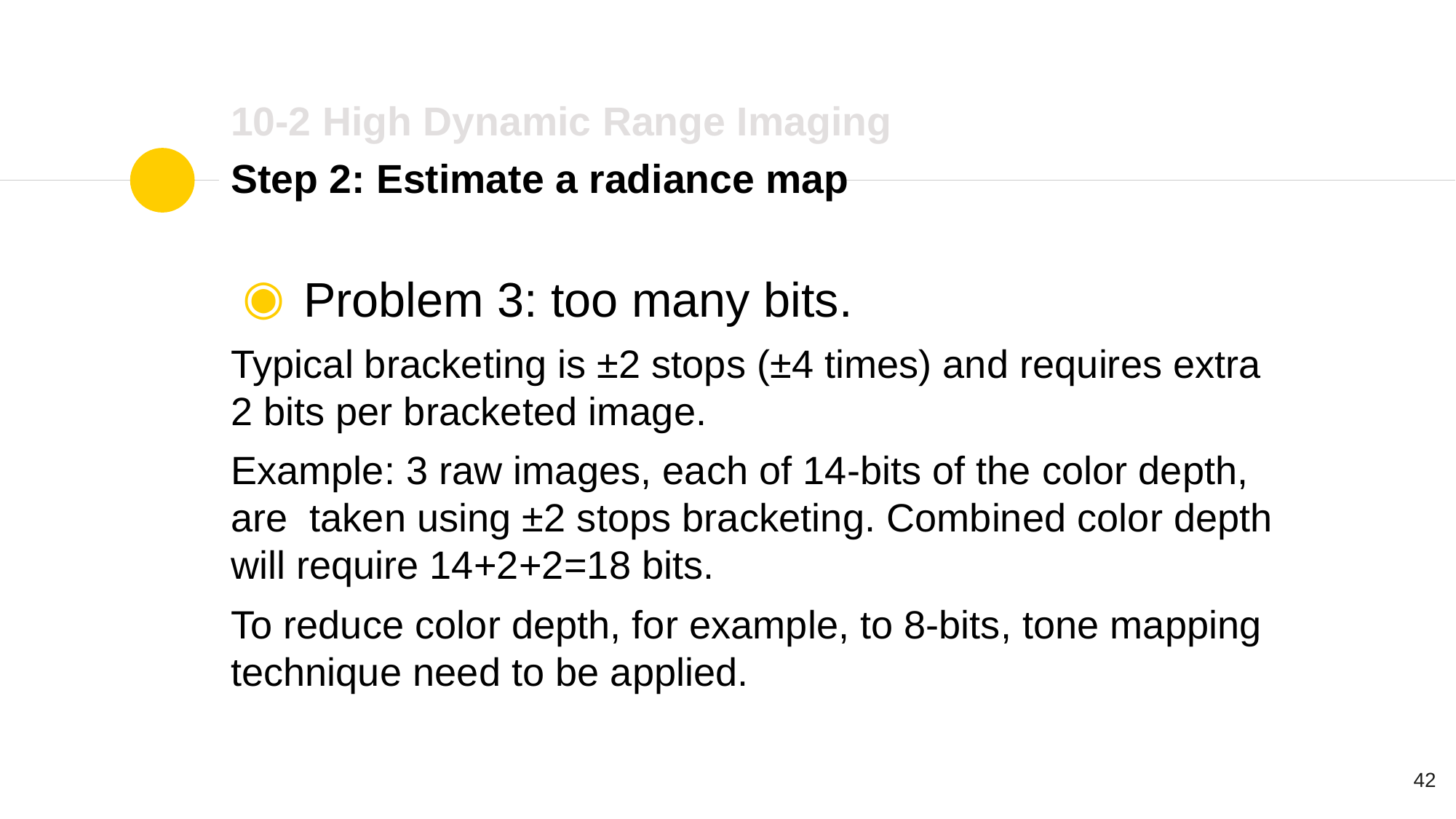

10-2 High Dynamic Range Imaging
# Step 2: Estimate a radiance map
Problem 3: too many bits.
Typical bracketing is ±2 stops (±4 times) and requires extra 2 bits per bracketed image.
Example: 3 raw images, each of 14-bits of the color depth, are  taken using ±2 stops bracketing. Combined color depth will require 14+2+2=18 bits.
To reduce color depth, for example, to 8-bits, tone mapping technique need to be applied.
42